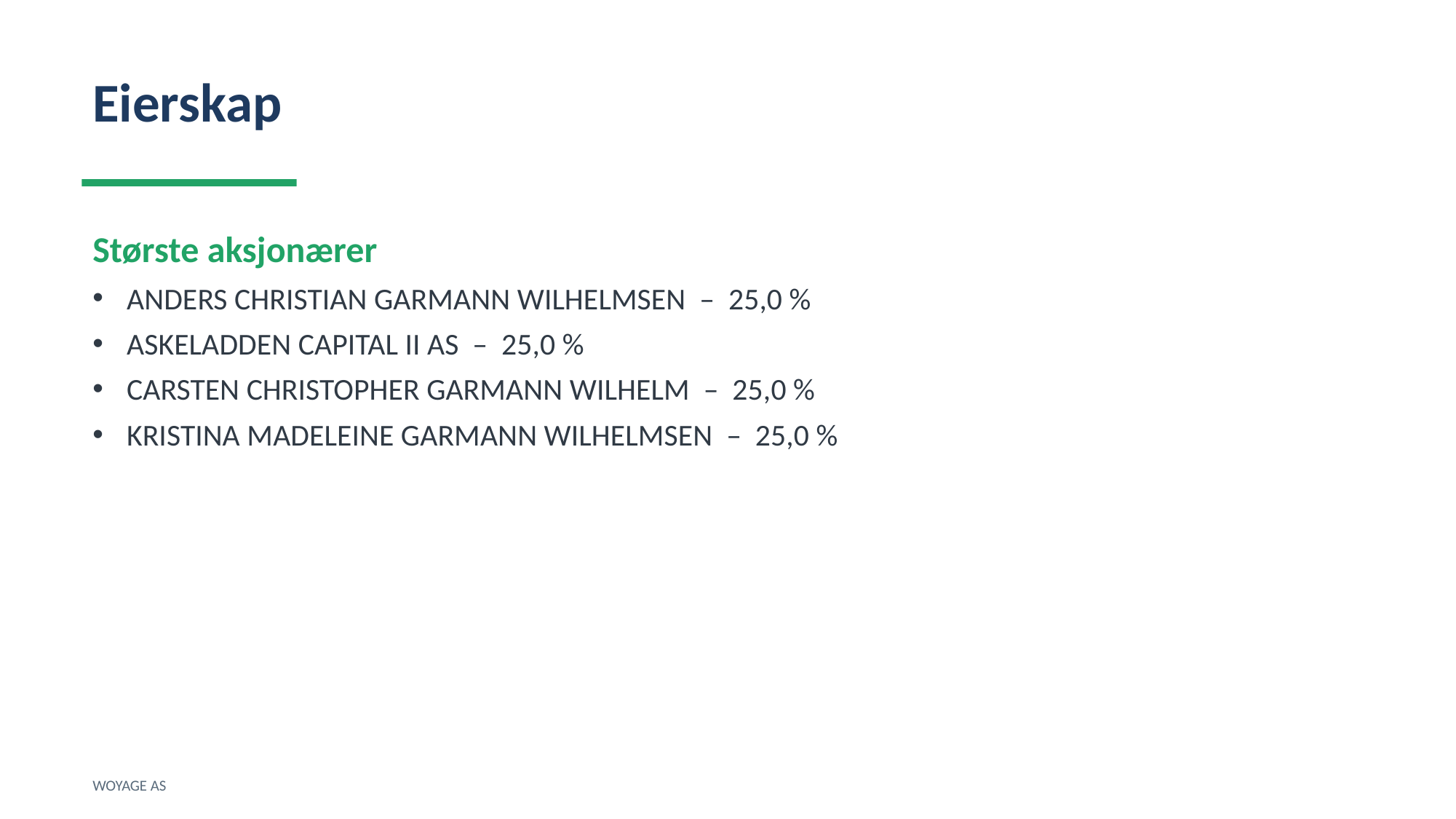

Eierskap

Største aksjonærer
ANDERS CHRISTIAN GARMANN WILHELMSEN  –  25,0 %
ASKELADDEN CAPITAL II AS  –  25,0 %
CARSTEN CHRISTOPHER GARMANN WILHELM  –  25,0 %
KRISTINA MADELEINE GARMANN WILHELMSEN  –  25,0 %
WOYAGE AS